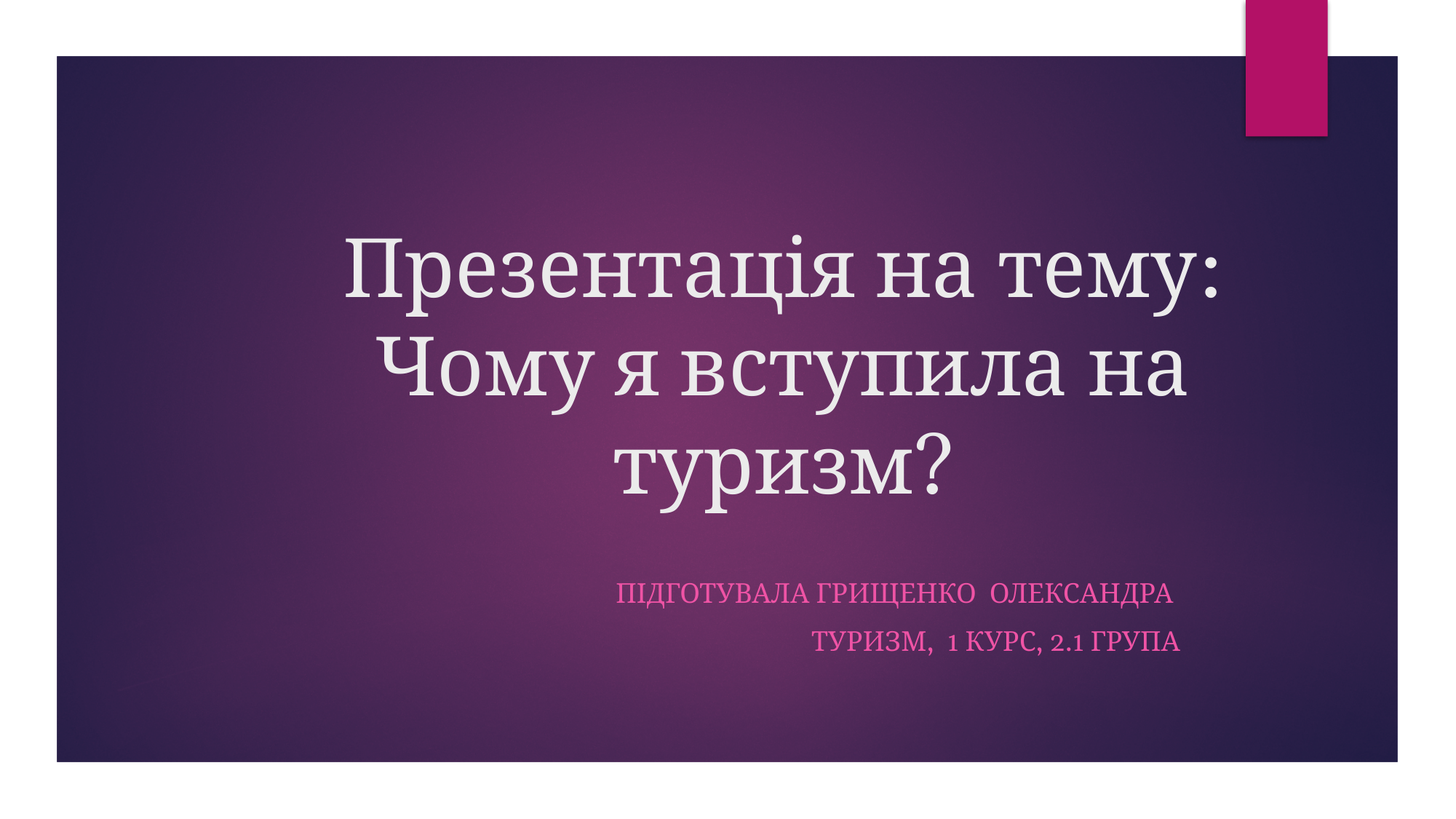

# Презентація на тему: Чому я вступила на туризм?
Підготувала Грищенко  Олександра
Туризм,  1 курс, 2.1 група